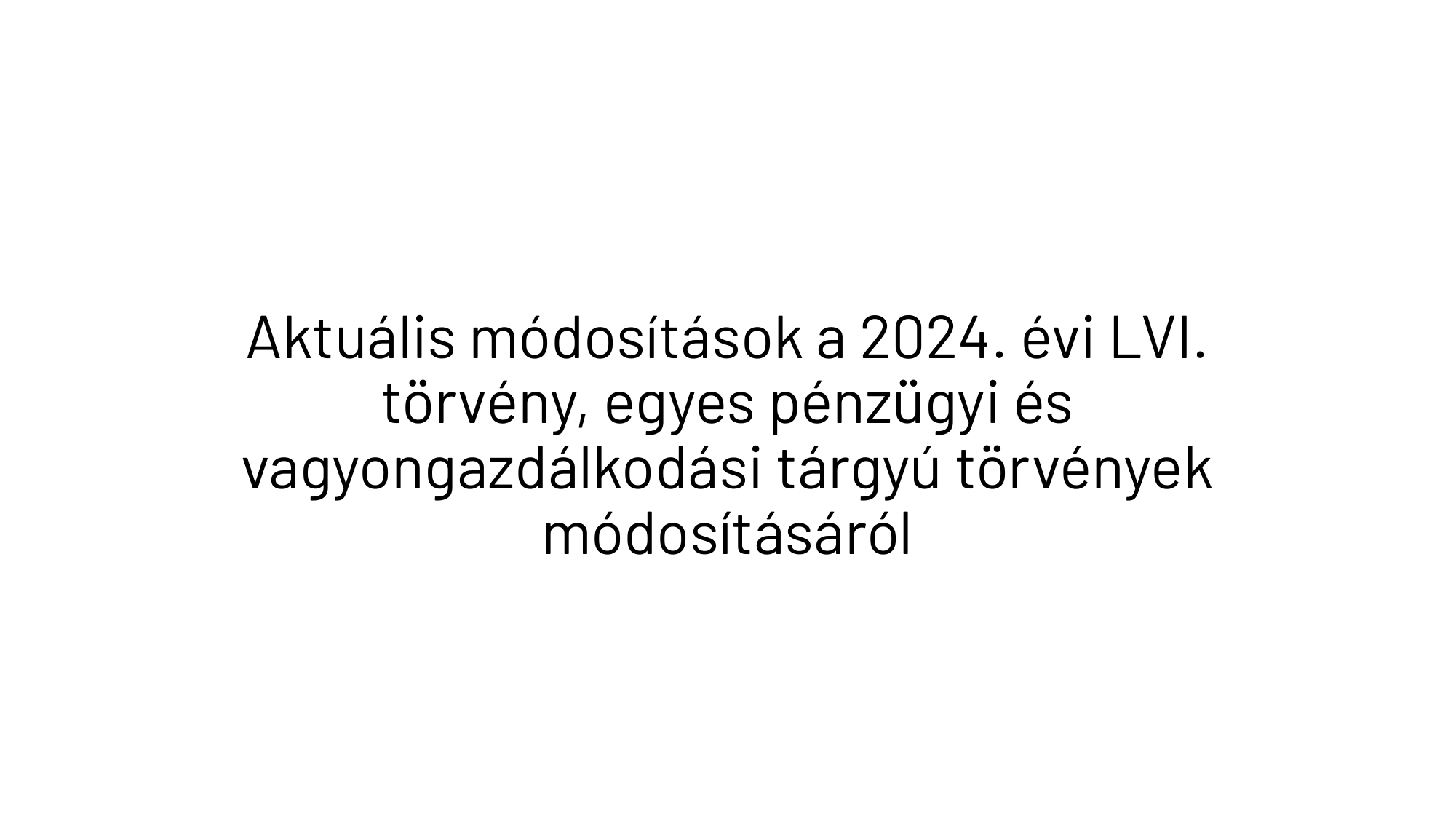

# Aktuális módosítások a 2024. évi LVI. törvény, egyes pénzügyi és vagyongazdálkodási tárgyú törvények módosításáról